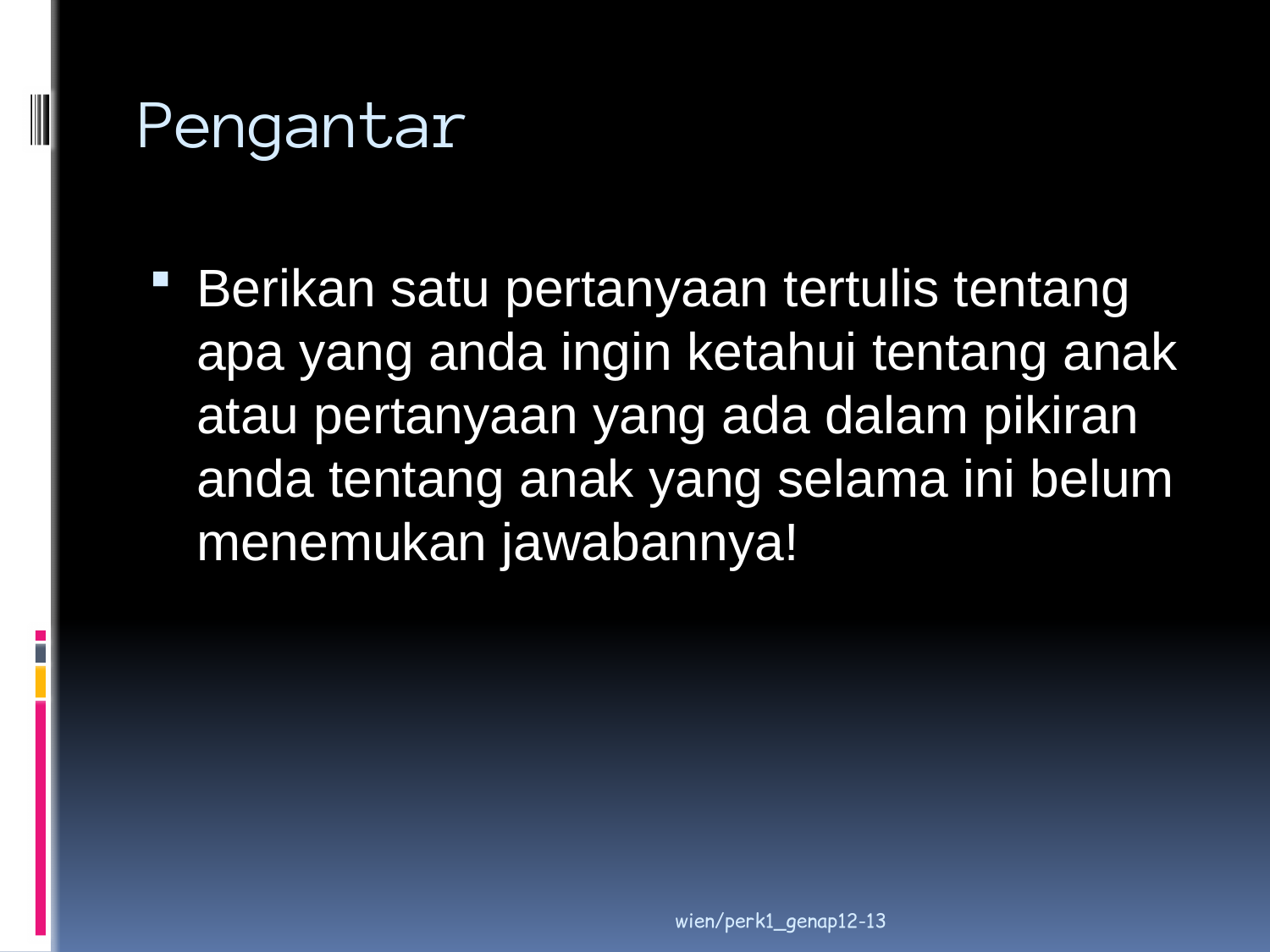

# Pengantar
Berikan satu pertanyaan tertulis tentang apa yang anda ingin ketahui tentang anak atau pertanyaan yang ada dalam pikiran anda tentang anak yang selama ini belum menemukan jawabannya!
wien/perk1_genap12-13